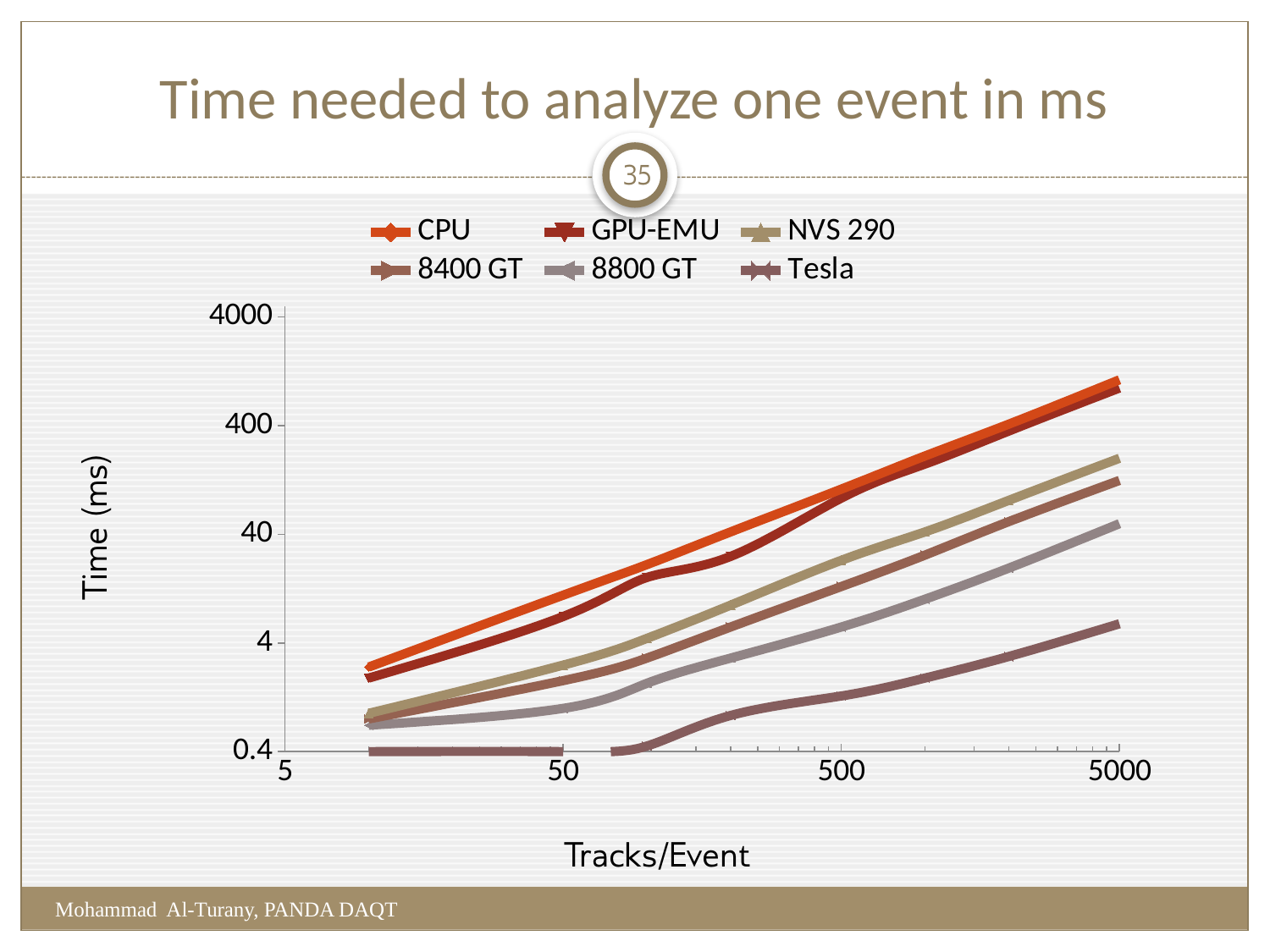

# Time needed to analyze one event in ms
35

### Chart

| Category | CPU | GPU-EMU | NVS 290 | 8400 GT | 8800 GT | Tesla |
|---|---|---|---|---|---|---|
Time (ms)
Tracks/Event

Mohammad  Al-Turany, PANDA DAQT